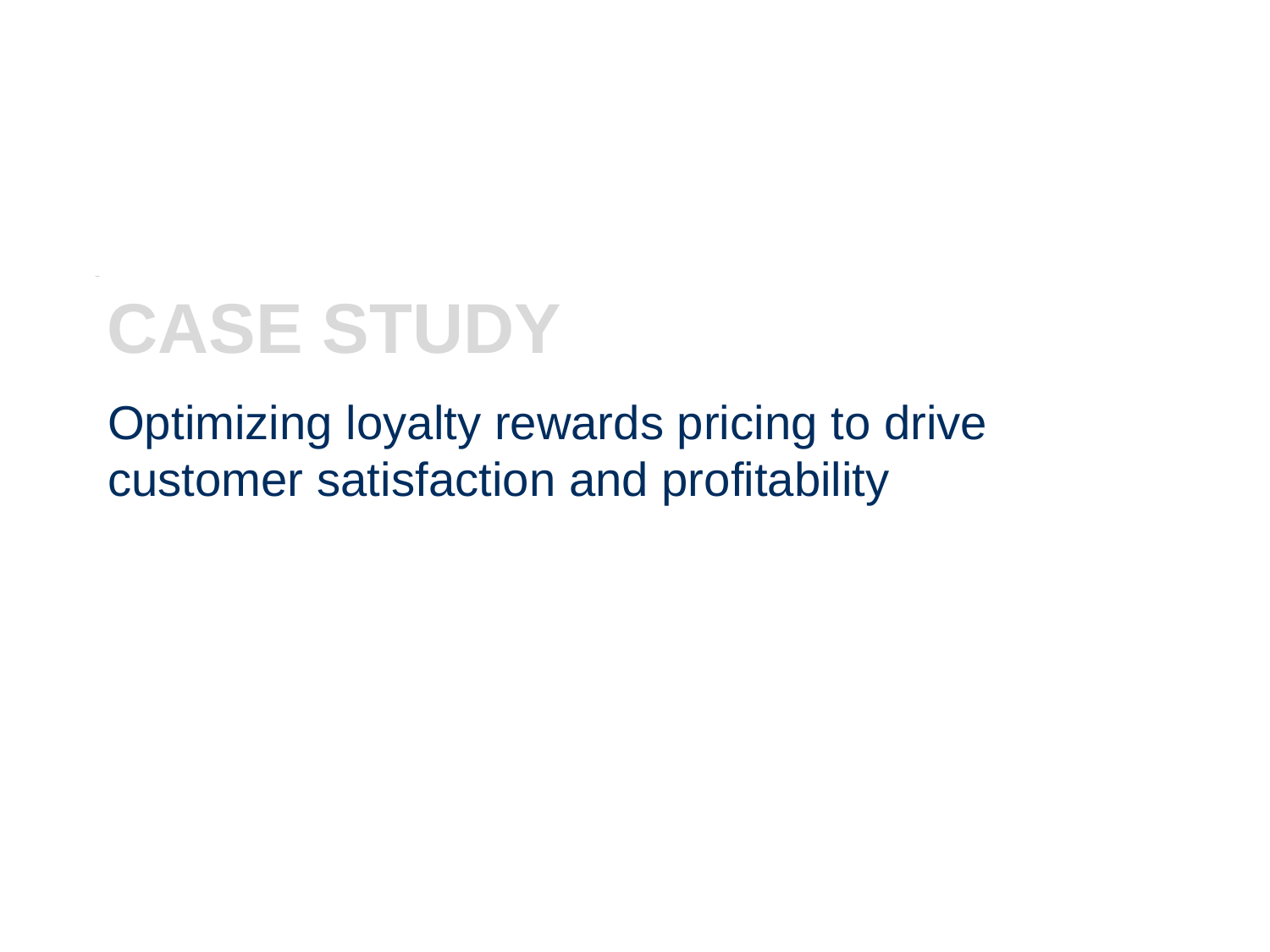

CASE STUDY
Optimizing loyalty rewards pricing to drive customer satisfaction and profitability